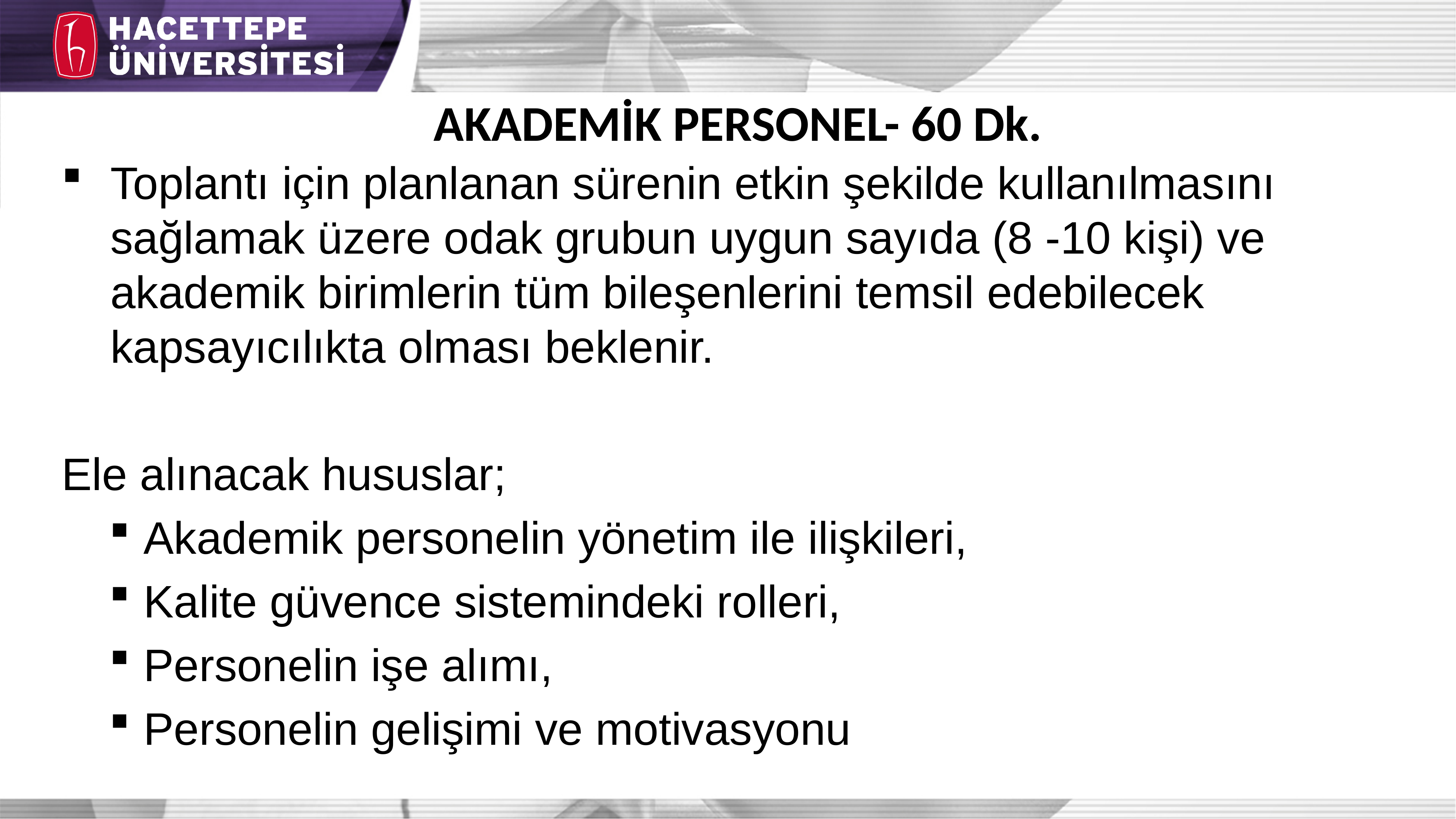

# AKADEMİK PERSONEL- 60 Dk.
Toplantı için planlanan sürenin etkin şekilde kullanılmasını sağlamak üzere odak grubun uygun sayıda (8 -10 kişi) ve akademik birimlerin tüm bileşenlerini temsil edebilecek kapsayıcılıkta olması beklenir.

Ele alınacak hususlar;
Akademik personelin yönetim ile ilişkileri,
Kalite güvence sistemindeki rolleri,
Personelin işe alımı,
Personelin gelişimi ve motivasyonu